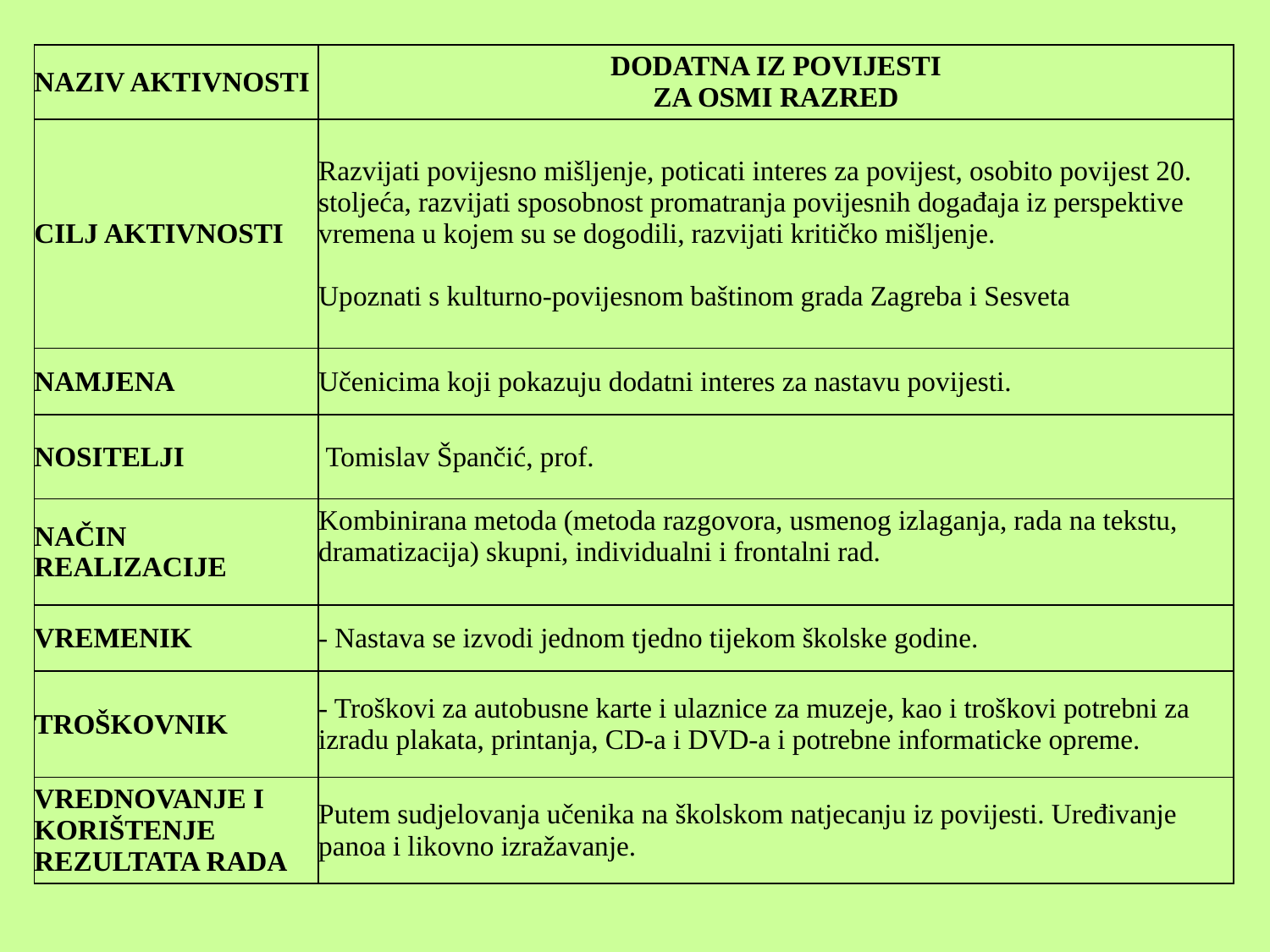

| NAZIV AKTIVNOSTI | DODATNA IZ POVIJESTI ZA OSMI RAZRED |
| --- | --- |
| CILJ AKTIVNOSTI | Razvijati povijesno mišljenje, poticati interes za povijest, osobito povijest 20. stoljeća, razvijati sposobnost promatranja povijesnih događaja iz perspektive vremena u kojem su se dogodili, razvijati kritičko mišljenje. Upoznati s kulturno-povijesnom baštinom grada Zagreba i Sesveta |
| NAMJENA | Učenicima koji pokazuju dodatni interes za nastavu povijesti. |
| NOSITELJI | Tomislav Špančić, prof. |
| NAČIN REALIZACIJE | Kombinirana metoda (metoda razgovora, usmenog izlaganja, rada na tekstu, dramatizacija) skupni, individualni i frontalni rad. |
| VREMENIK | - Nastava se izvodi jednom tjedno tijekom školske godine. |
| TROŠKOVNIK | - Troškovi za autobusne karte i ulaznice za muzeje, kao i troškovi potrebni za izradu plakata, printanja, CD-a i DVD-a i potrebne informaticke opreme. |
| VREDNOVANJE I KORIŠTENJE REZULTATA RADA | Putem sudjelovanja učenika na školskom natjecanju iz povijesti. Uređivanje panoa i likovno izražavanje. |